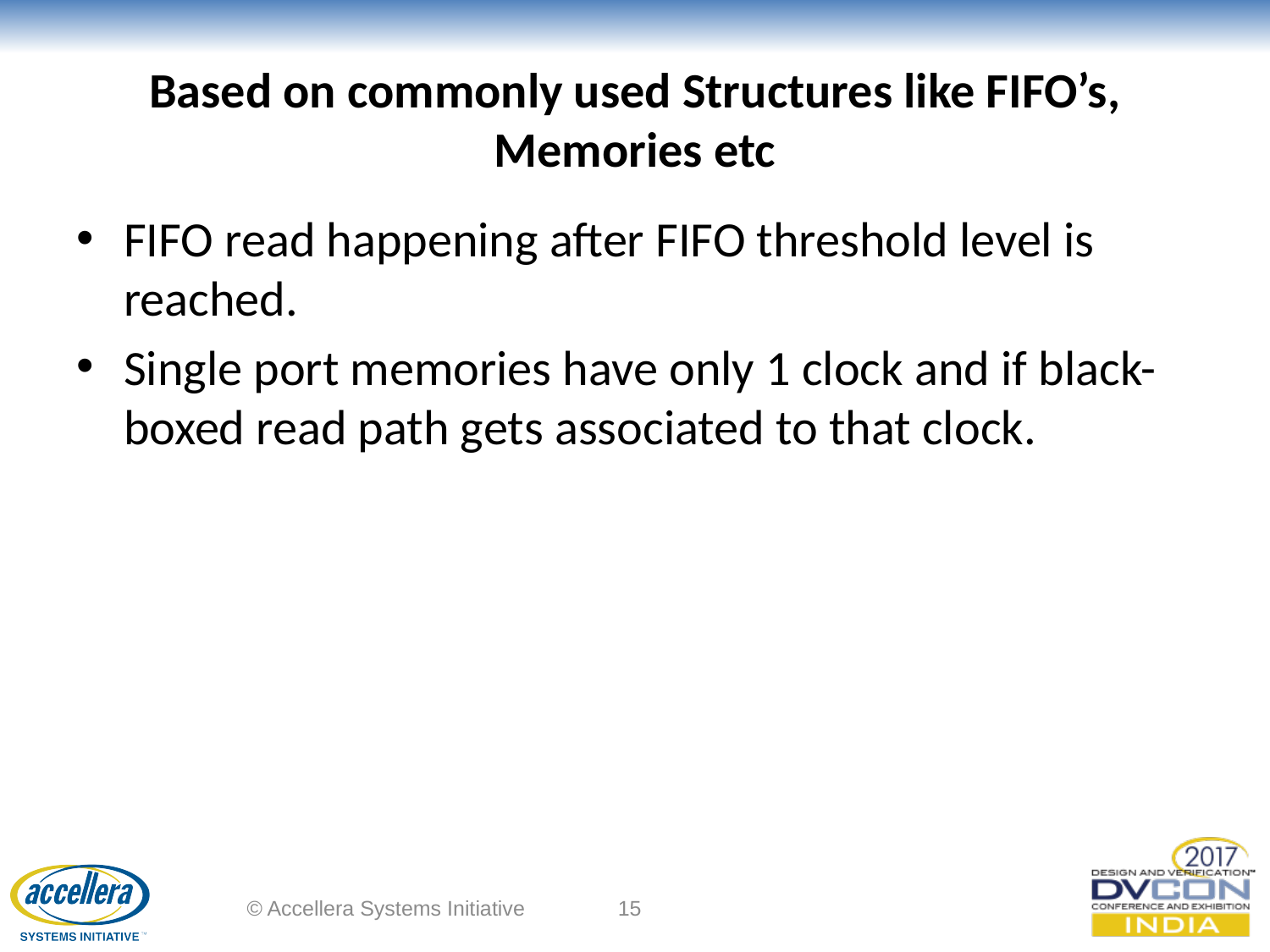

# Based on commonly used Structures like FIFO’s, Memories etc
FIFO read happening after FIFO threshold level is reached.
Single port memories have only 1 clock and if black-boxed read path gets associated to that clock.

© Accellera Systems Initiative
15